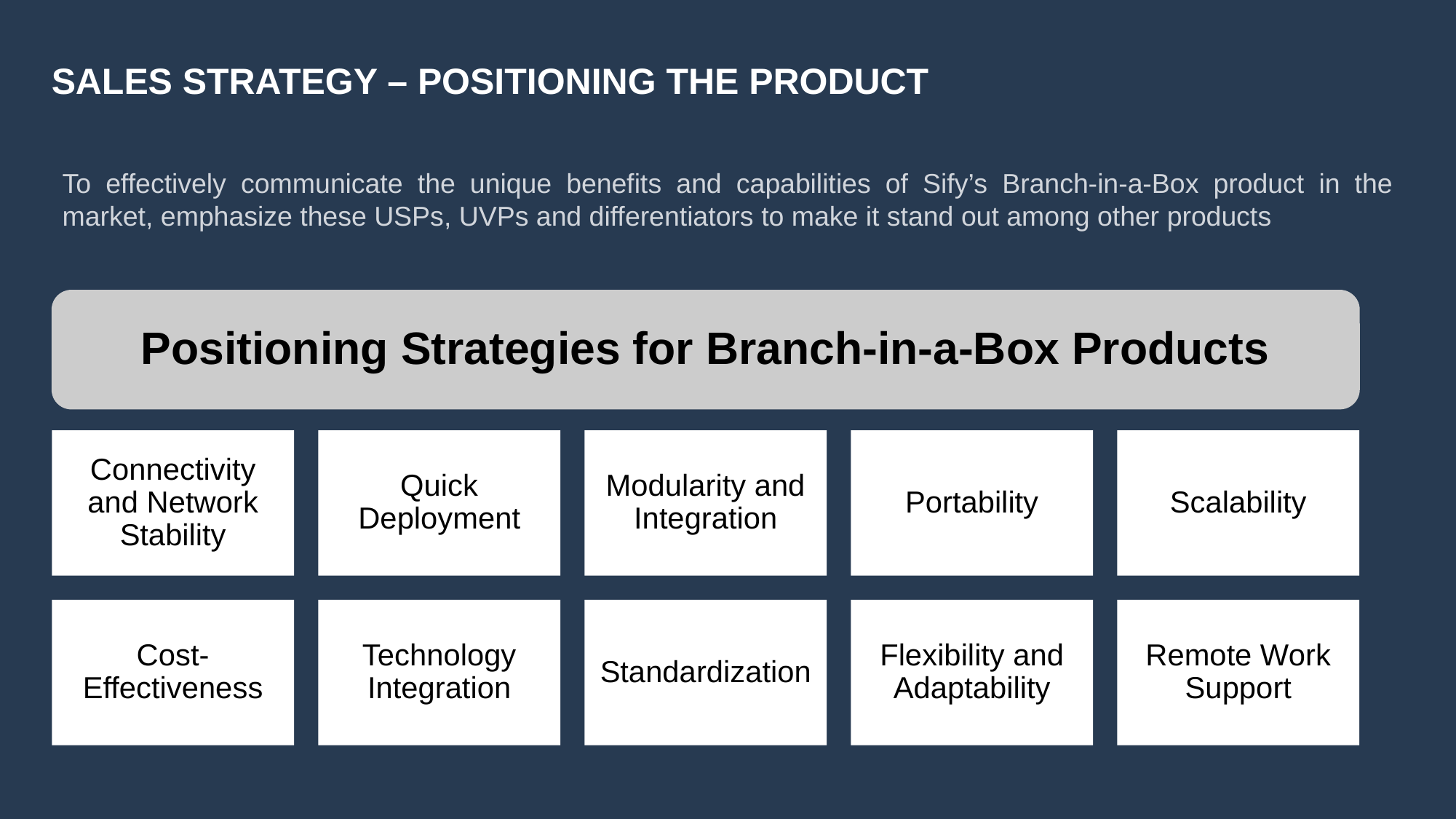

# Sales Strategy – Positioning the Product
To effectively communicate the unique benefits and capabilities of Sify’s Branch-in-a-Box product in the market, emphasize these USPs, UVPs and differentiators to make it stand out among other products

Positioning Strategies for Branch-in-a-Box Products
Connectivity and Network Stability
Quick Deployment
Modularity and Integration
Portability
Scalability
Cost-Effectiveness
Technology Integration
Standardization
Flexibility and Adaptability
Remote Work Support